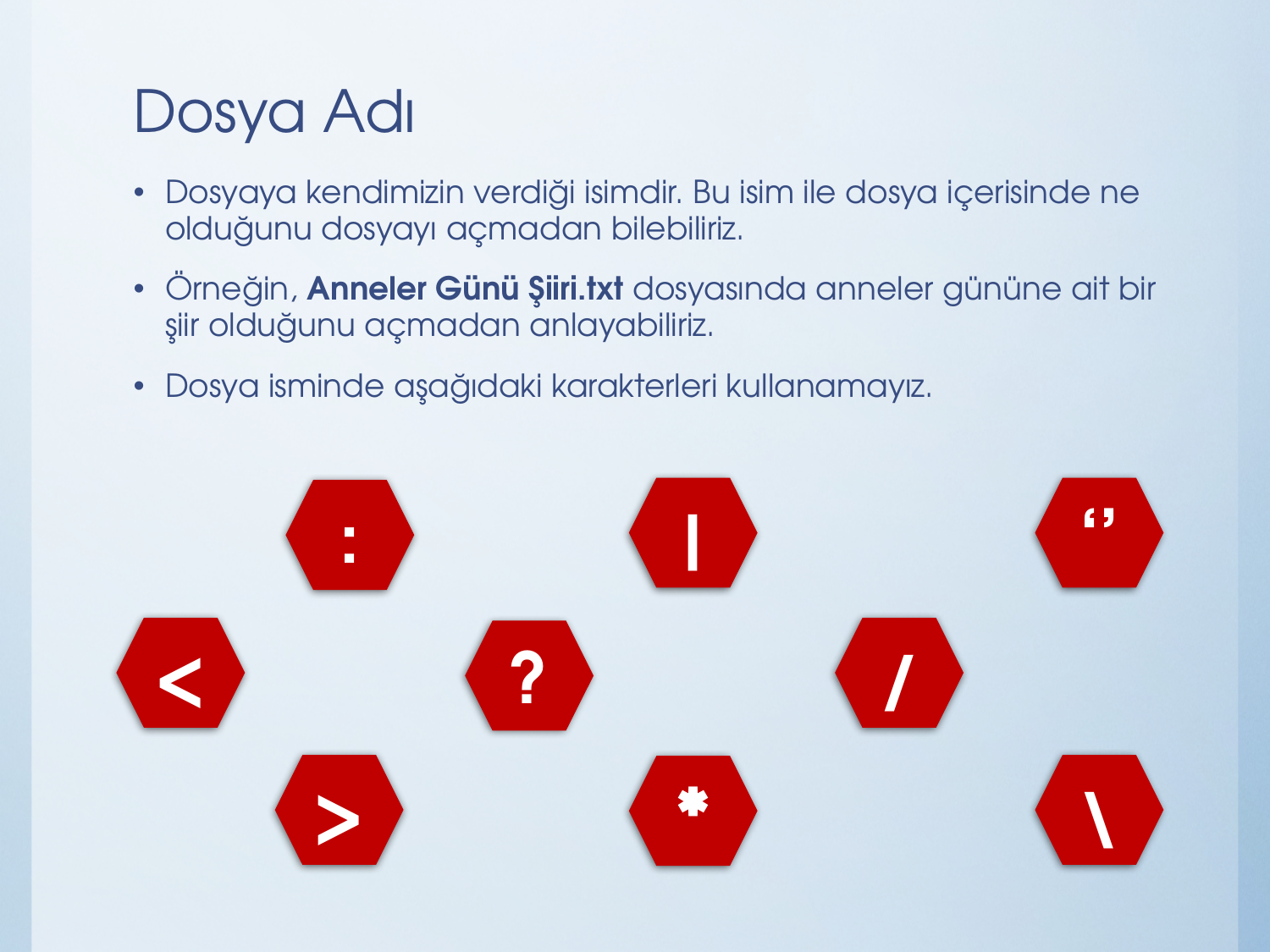

# Dosya Adı
Dosyaya kendimizin verdiği isimdir. Bu isim ile dosya içerisinde ne olduğunu dosyayı açmadan bilebiliriz.
Örneğin, Anneler Günü Şiiri.txt dosyasında anneler gününe ait bir şiir olduğunu açmadan anlayabiliriz.
Dosya isminde aşağıdaki karakterleri kullanamayız.
|
‘’
:
<
/
?
>
\
*